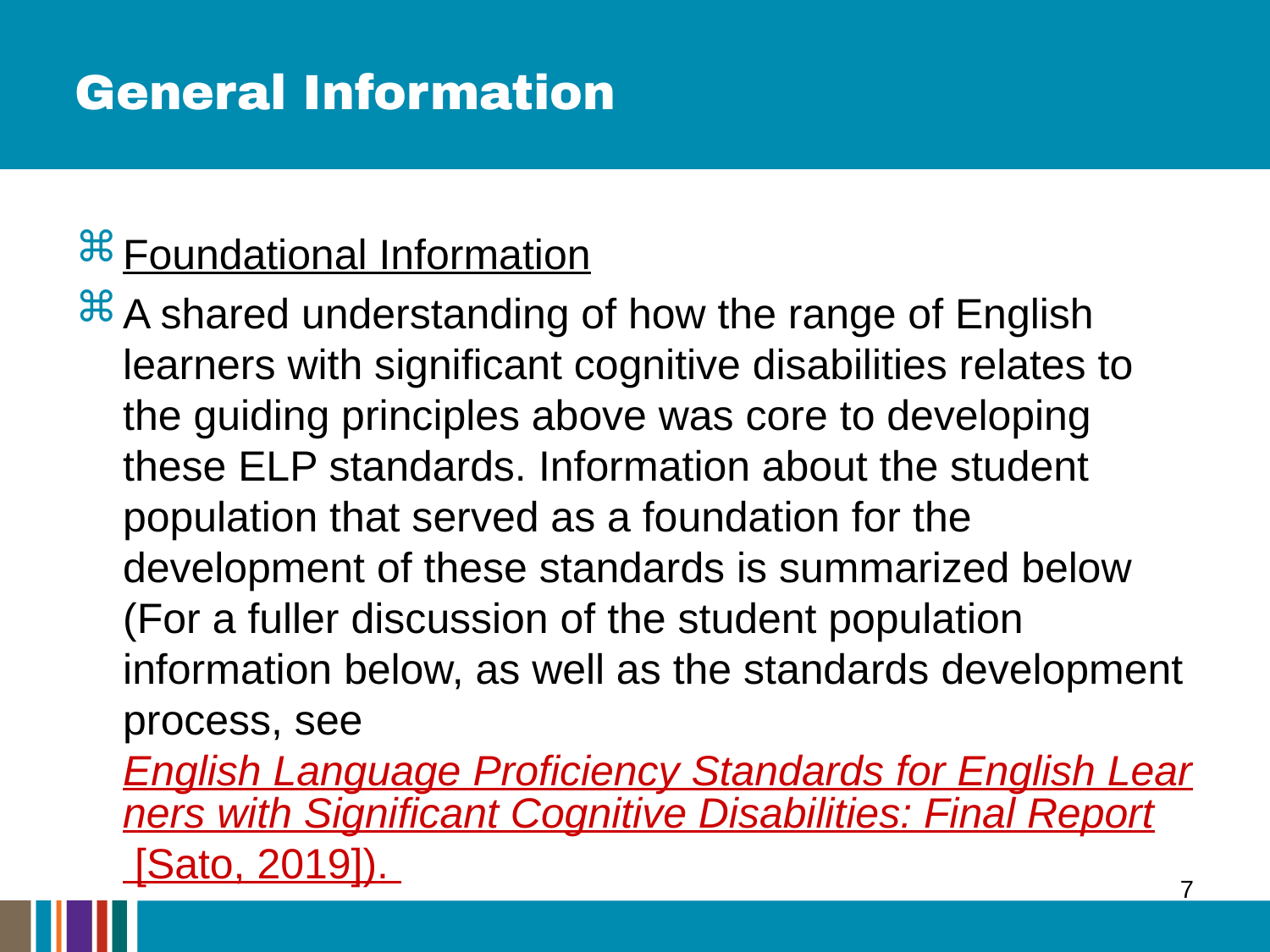

# General Information
Foundational Information
A shared understanding of how the range of English learners with significant cognitive disabilities relates to the guiding principles above was core to developing these ELP standards. Information about the student population that served as a foundation for the development of these standards is summarized below (For a fuller discussion of the student population information below, as well as the standards development process, see English Language Proficiency Standards for English Learners with Significant Cognitive Disabilities: Final Report [Sato, 2019]).

7